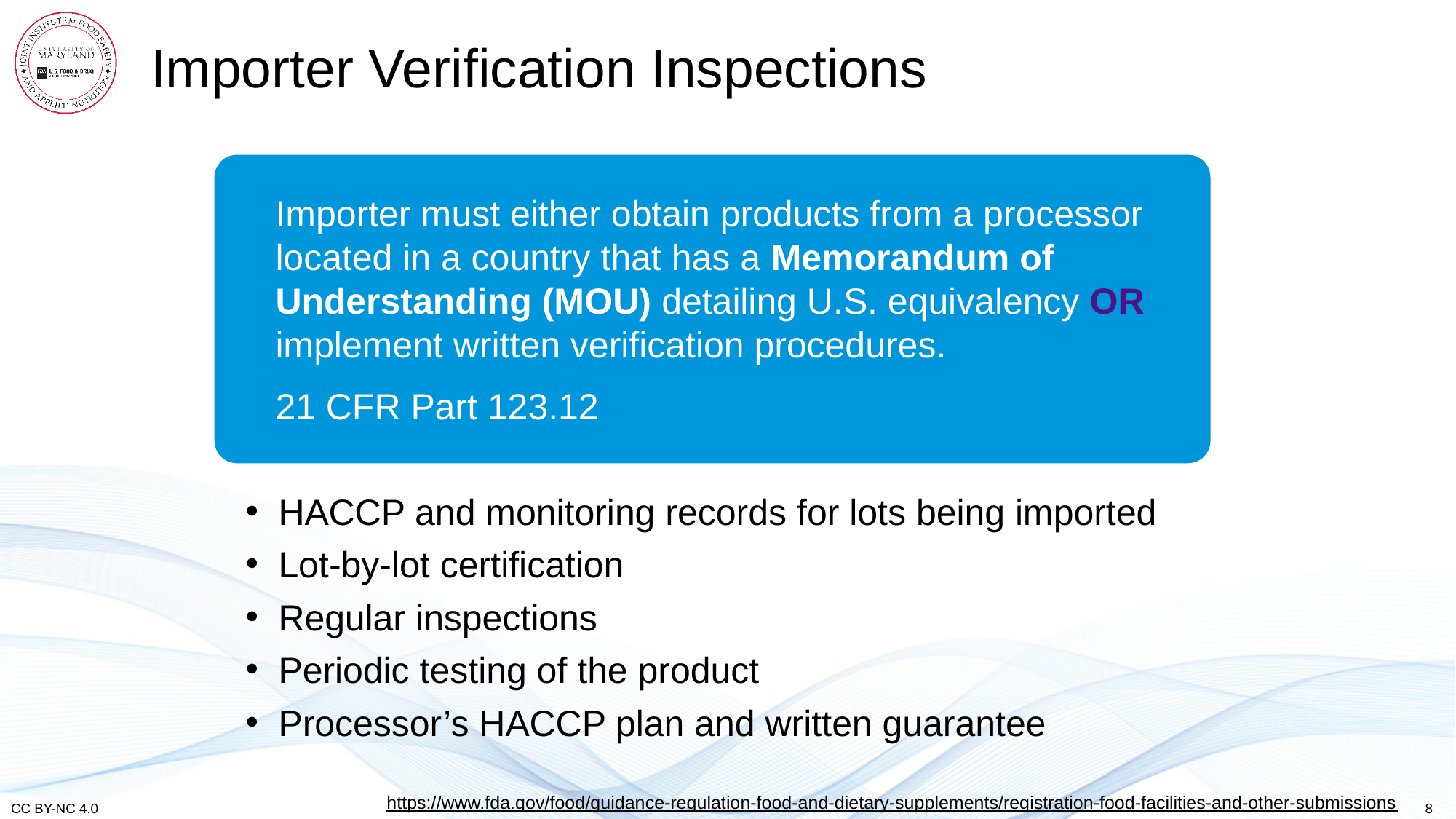

# Importer Verification Inspections
Importer must either obtain products from a processor located in a country that has a Memorandum of Understanding (MOU) detailing U.S. equivalency OR implement written verification procedures.
21 CFR Part 123.12
HACCP and monitoring records for lots being imported
Lot-by-lot certification
Regular inspections
Periodic testing of the product
Processor’s HACCP plan and written guarantee
https://www.fda.gov/food/guidance-regulation-food-and-dietary-supplements/registration-food-facilities-and-other-submissions
8